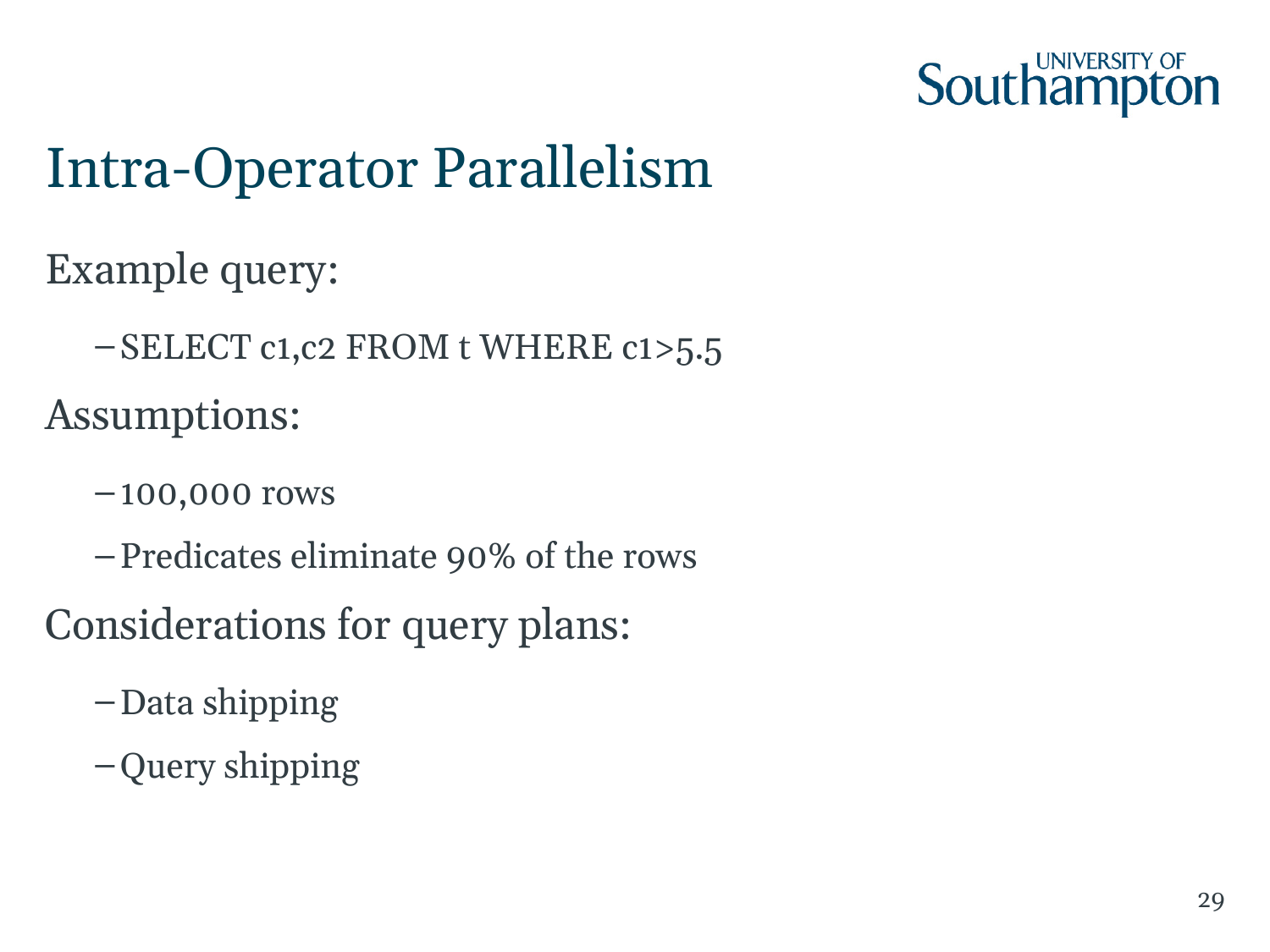

# Intra-Operator Parallelism
Example query:
SELECT c1,c2 FROM t WHERE c1>5.5
Assumptions:
100,000 rows
Predicates eliminate 90% of the rows
Considerations for query plans:
Data shipping
Query shipping
29